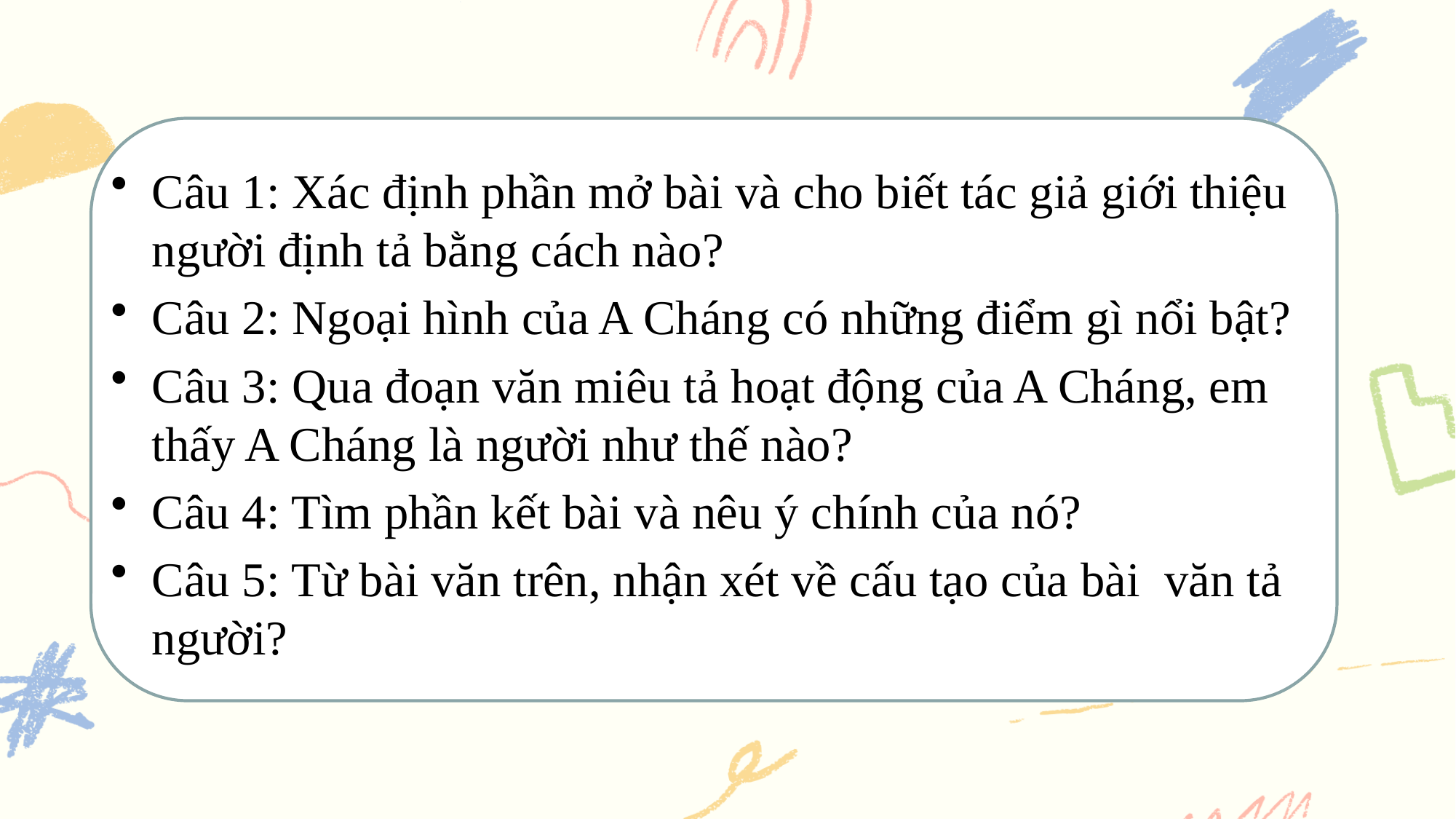

Câu 1: Xác định phần mở bài và cho biết tác giả giới thiệu người định tả bằng cách nào?
Câu 2: Ngoại hình của A Cháng có những điểm gì nổi bật?
Câu 3: Qua đoạn văn miêu tả hoạt động của A Cháng, em thấy A Cháng là người như thế nào?
Câu 4: Tìm phần kết bài và nêu ý chính của nó?
Câu 5: Từ bài văn trên, nhận xét về cấu tạo của bài  văn tả người?